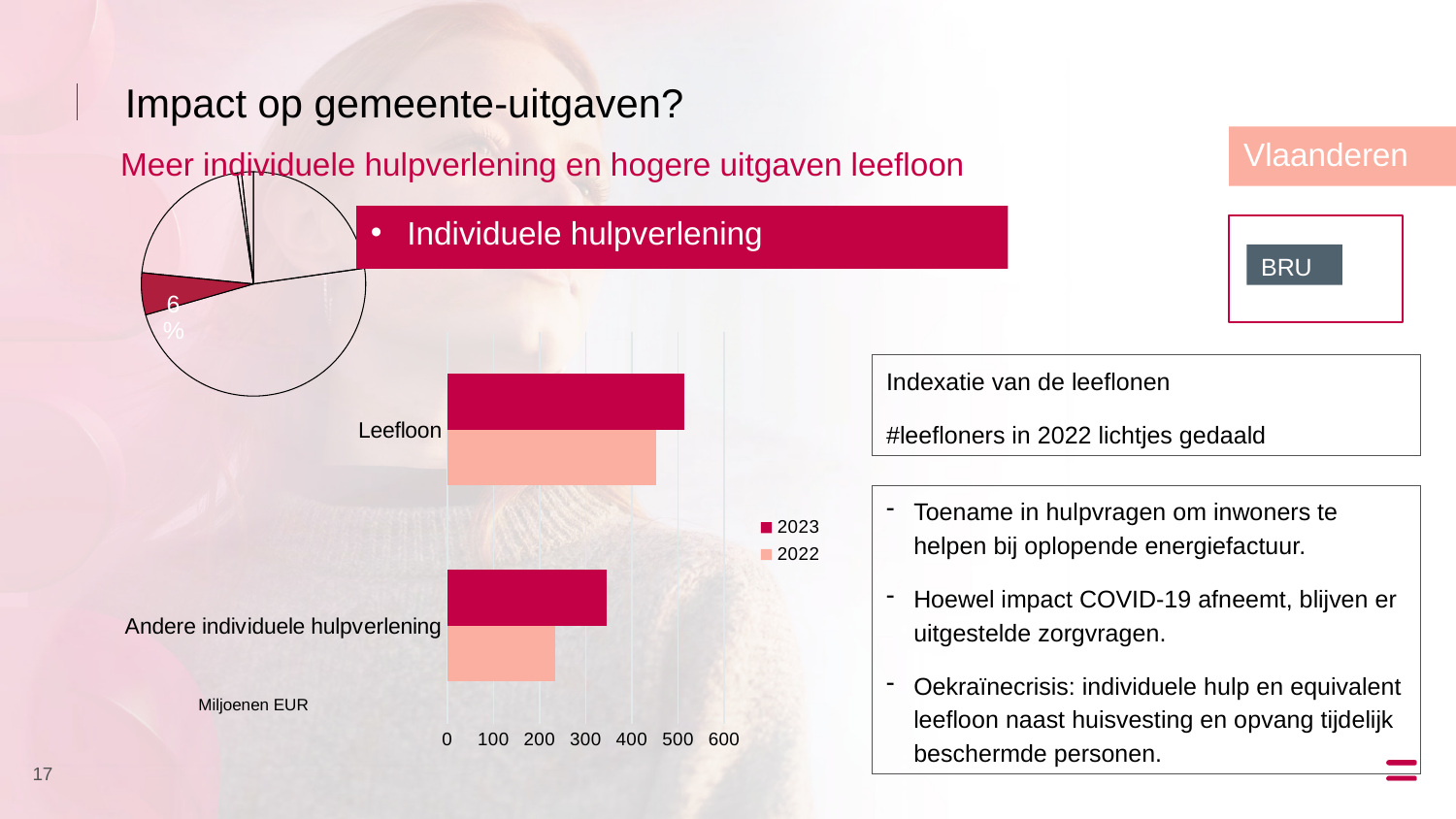

Impact op gemeente-uitgaven?

Meer individuele hulpverlening en hogere uitgaven leefloon

Vlaanderen

### Chart

| Category | Verkoop |
|---|---|
| Goederen en diensten | 3228.0355436 |
| Personeel(1) | 6782.20064231 |
| Individuele hulpverlening | 858.58646899 |
| Toegestane werkingssubsidies | 2992.10187489 |
| Andere operationele uitgaven | 86.9392131600001 |
| Financiële uitgaven(2) | 241.32743169999998 |
Individuele hulpverlening

BRU

### Chart

| Category | 2022 | 2023 |
|---|---|---|
| Andere individuele hulpverlening | 234.0 | 345.0 |
| Leefloon | 451.99999999999994 | 514.0 |
Indexatie van de leeflonen
#leefloners in 2022 lichtjes gedaald
Toename in hulpvragen om inwoners te helpen bij oplopende energiefactuur.
Hoewel impact COVID-19 afneemt, blijven er uitgestelde zorgvragen.
Oekraïnecrisis: individuele hulp en equivalent leefloon naast huisvesting en opvang tijdelijk beschermde personen.
Miljoenen EUR